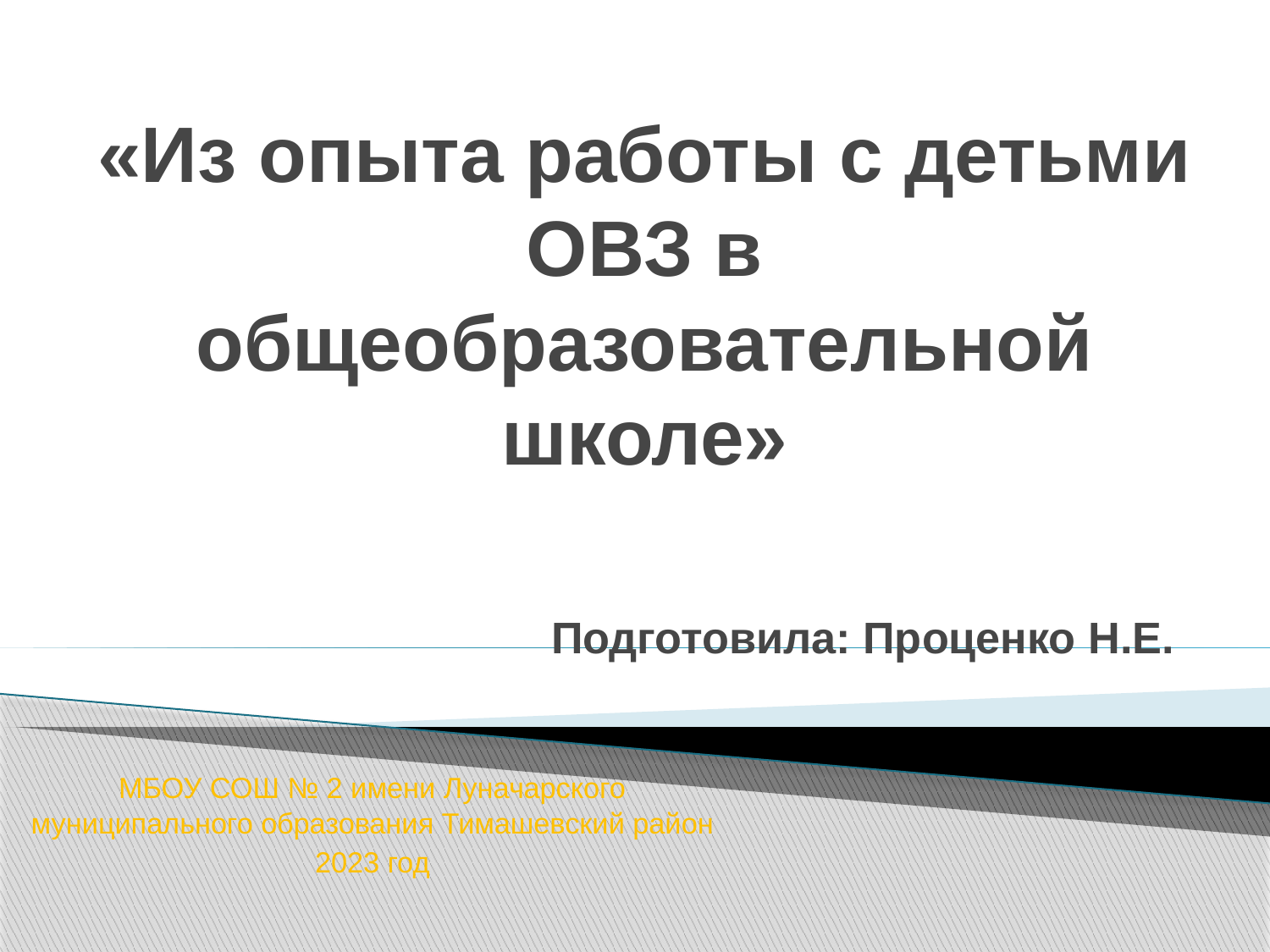

# «Из опыта работы с детьми ОВЗ в общеобразовательной школе» Подготовила: Проценко Н.Е.
МБОУ СОШ № 2 имени Луначарского муниципального образования Тимашевский район
2023 год